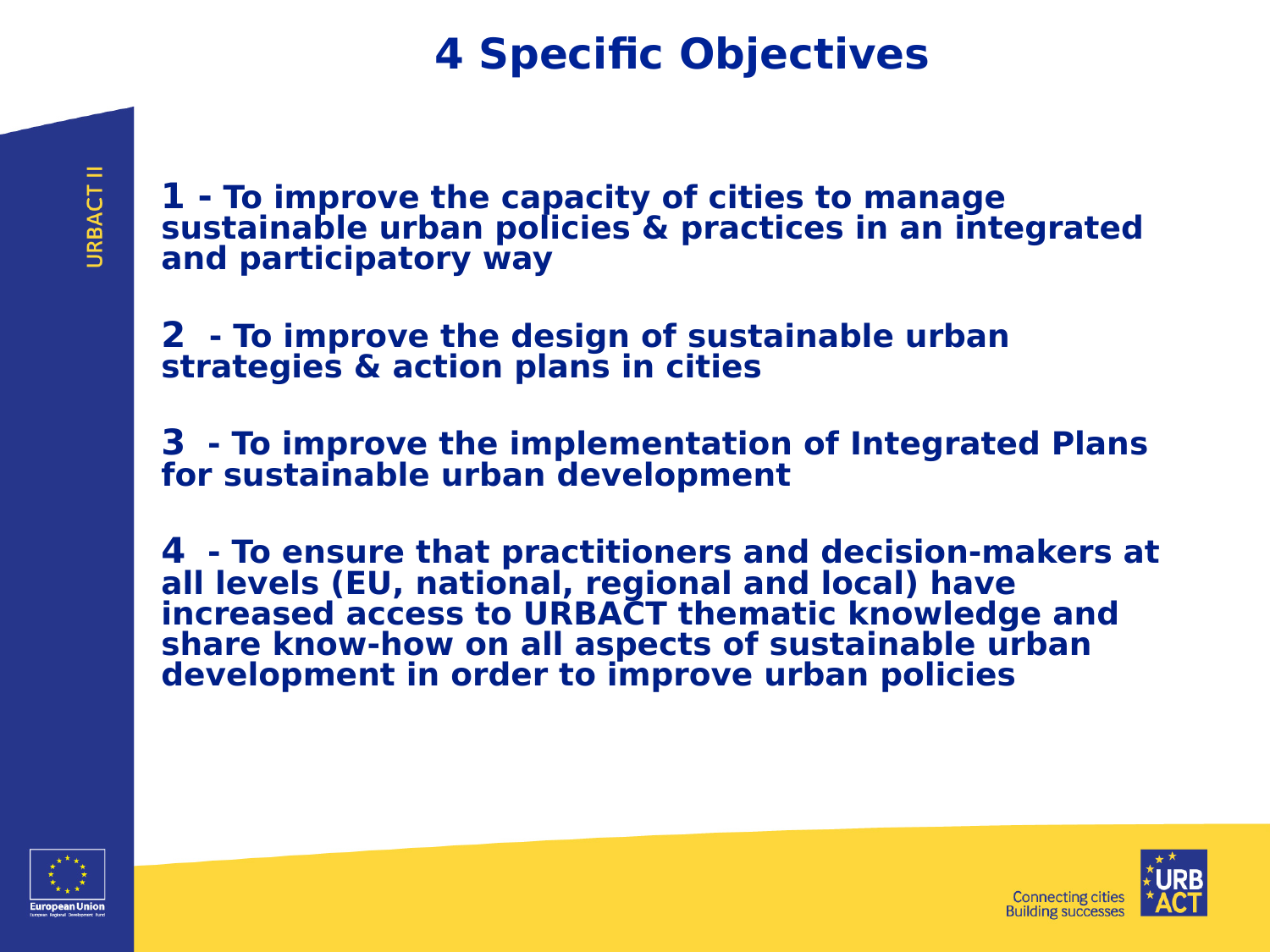

4 Specific Objectives

1 - To improve the capacity of cities to manage sustainable urban policies & practices in an integrated and participatory way

2  - To improve the design of sustainable urban strategies & action plans in cities

3  - To improve the implementation of Integrated Plans for sustainable urban development

4  - To ensure that practitioners and decision-makers at all levels (EU, national, regional and local) have increased access to URBACT thematic knowledge and share know-how on all aspects of sustainable urban development in order to improve urban policies